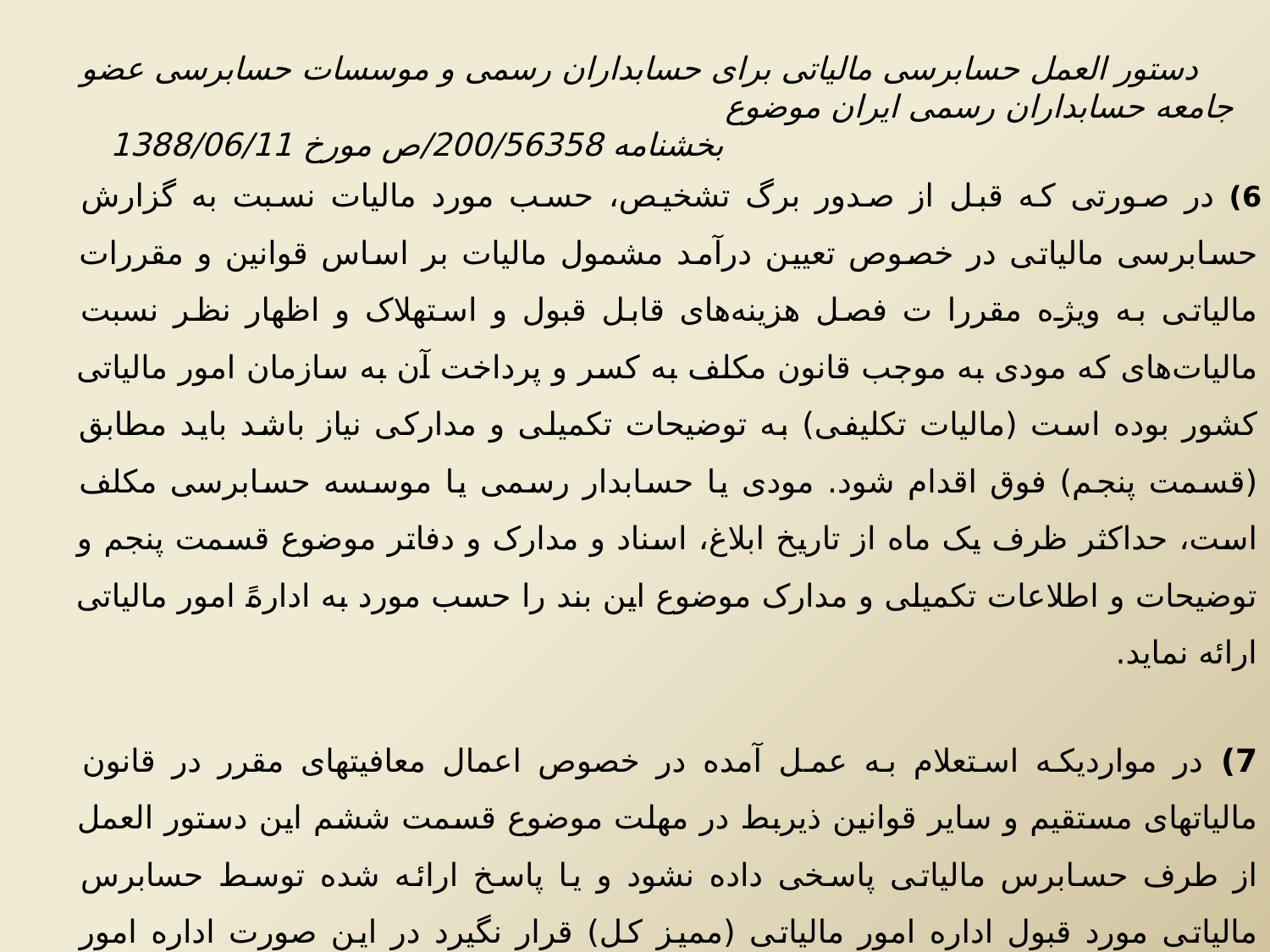

دستور العمل حسابرسی مالیاتی برای حسابداران رسمی و موسسات حسابرسی عضو جامعه حسابداران رسمی ایران موضوع                                                                                                                 بخشنامه 200/56358/ص مورخ 1388/06/11

6) در صورتی که قبل از صدور برگ تشخیص، حسب مورد مالیات نسبت به گزارش حسابرسی مالیاتی در خصوص تعیین درآمد مشمول مالیات بر اساس قوانین و مقررات مالیاتی به ویژه مقررا ت فصل هزینه‌های قابل قبول و استهلاک و اظهار نظر نسبت مالیات‌های که مودی به موجب قانون مکلف به کسر و پرداخت آن به سازمان امور مالیاتی کشور بوده است (مالیات تکلیفی) به توضیحات تکمیلی و مدارکی نیاز باشد باید مطابق (قسمت پنجم) فوق اقدام شود. مودی یا حسابدار رسمی یا موسسه حسابرسی مکلف است، حداکثر ظرف یک ماه از تاریخ ابلاغ، اسناد و مدارک و دفاتر موضوع قسمت پنجم و توضیحات و اطلاعات تکمیلی و مدارک موضوع این بند را حسب مورد به ادارهً امور مالیاتی ارائه نماید.

7) در مواردیکه استعلام به عمل آمده در خصوص اعمال معافیتهای مقرر در قانون مالیاتهای مستقیم و سایر قوانین ذیربط در مهلت موضوع قسمت ششم این دستور العمل از طرف حسابرس مالیاتی پاسخی داده نشود و یا پاسخ ارائه شده توسط حسابرس مالیاتی مورد قبول اداره امور مالیاتی (ممیز کل) قرار نگیرد در این صورت اداره امور مالیاتی با قبول رسیدگی و تعیین درآمد مشمول مالیات قبل از کسر معافیت توسط حسابرس مالیاتی نسبت به چگونگی معافیتها و تعیین مطابقت قوانین و مقررات مالیاتهای مستقیم و بخشنامه و آرای شورای مالیاتی و دستور العمل‌های سازمان امور مالیاتی کشور اقدام خواهد نمود.